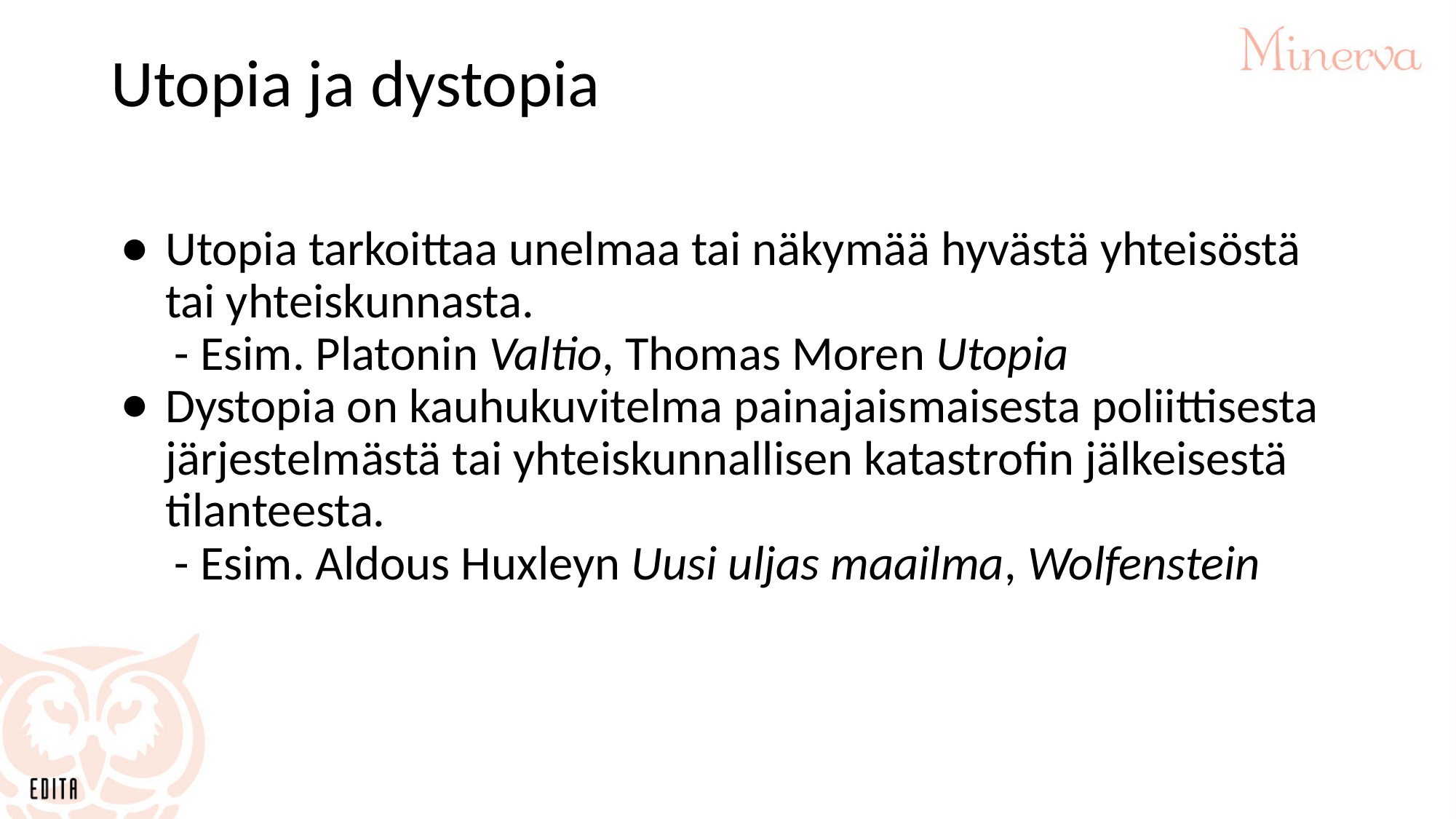

# Utopia ja dystopia
Utopia tarkoittaa unelmaa tai näkymää hyvästä yhteisöstä tai yhteiskunnasta.
- Esim. Platonin Valtio, Thomas Moren Utopia
Dystopia on kauhukuvitelma painajaismaisesta poliittisesta järjestelmästä tai yhteiskunnallisen katastrofin jälkeisestä tilanteesta.
- Esim. Aldous Huxleyn Uusi uljas maailma, Wolfenstein